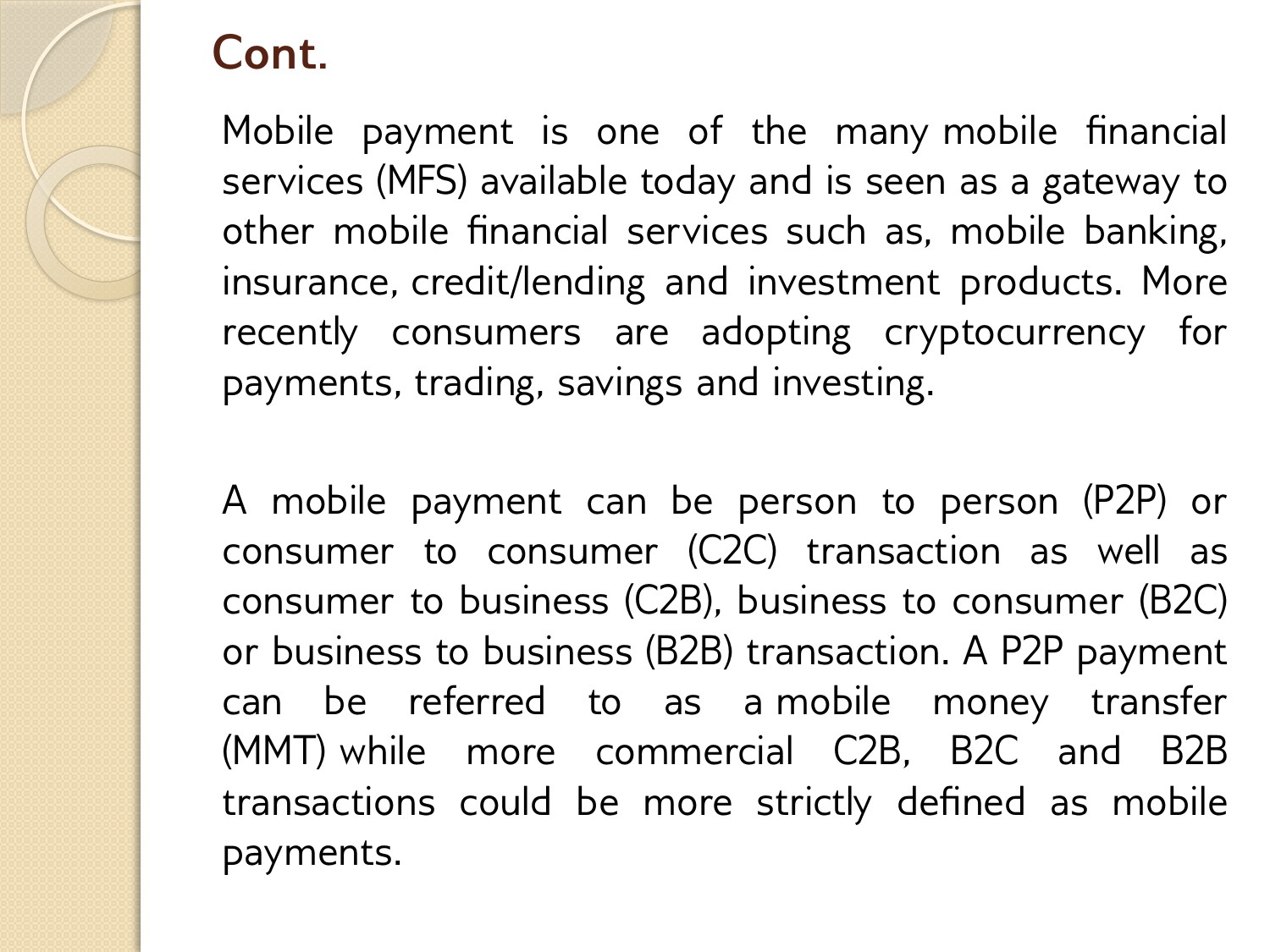

# Cont.
Mobile payment is one of the many mobile financial services (MFS) available today and is seen as a gateway to other mobile financial services such as, mobile banking, insurance, credit/lending and investment products. More recently consumers are adopting cryptocurrency for payments, trading, savings and investing.

A mobile payment can be person to person (P2P) or consumer to consumer (C2C) transaction as well as consumer to business (C2B), business to consumer (B2C) or business to business (B2B) transaction. A P2P payment can be referred to as a mobile money transfer (MMT) while more commercial C2B, B2C and B2B transactions could be more strictly defined as mobile payments.